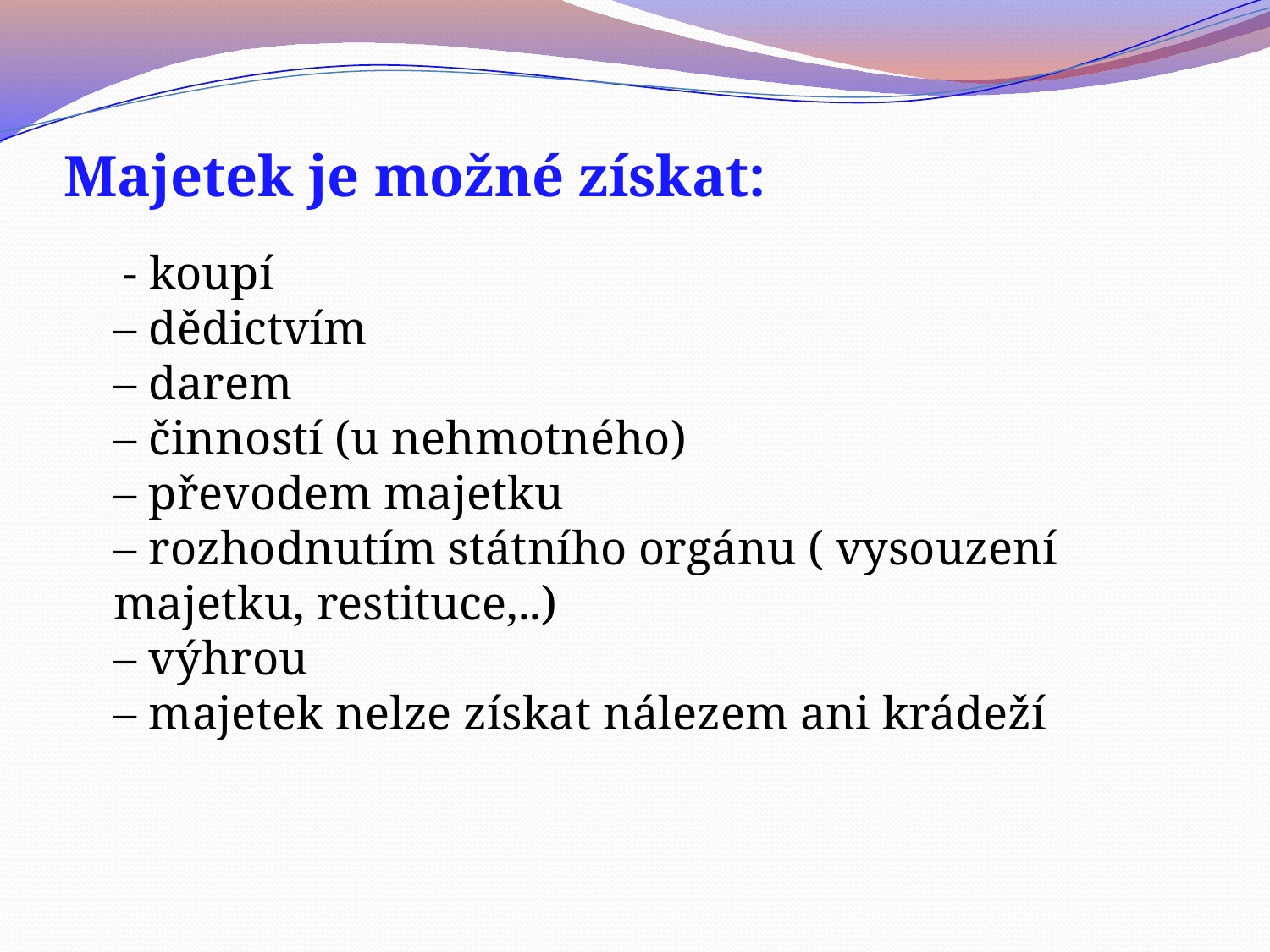

# Majetek je možné získat:
    - koupí
– dědictvím
– darem
– činností (u nehmotného)
– převodem majetku
– rozhodnutím státního orgánu ( vysouzení majetku, restituce,..)
– výhrou
– majetek nelze získat nálezem ani krádeží